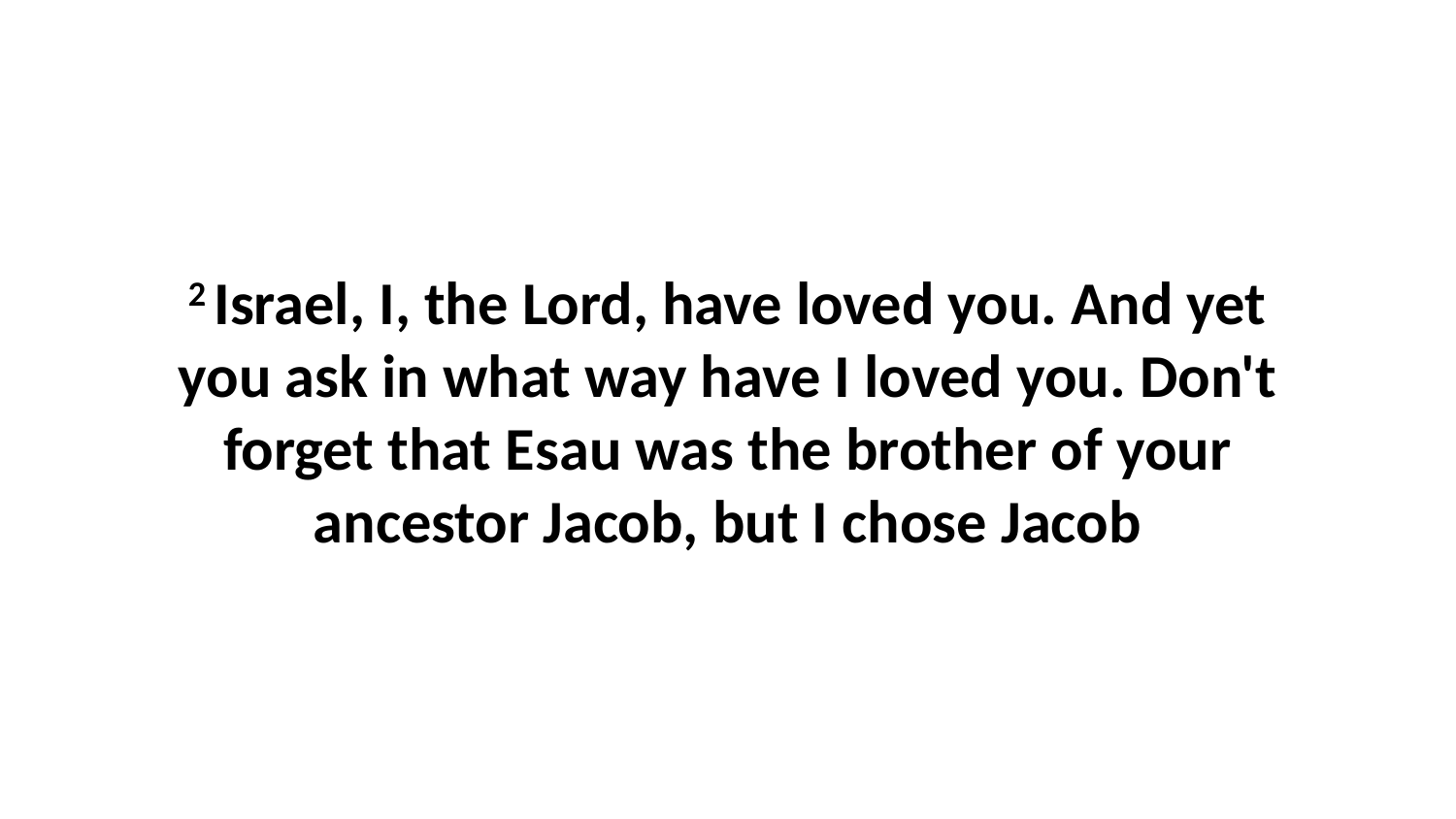

2 Israel, I, the Lord, have loved you. And yet you ask in what way have I loved you. Don't forget that Esau was the brother of your ancestor Jacob, but I chose Jacob